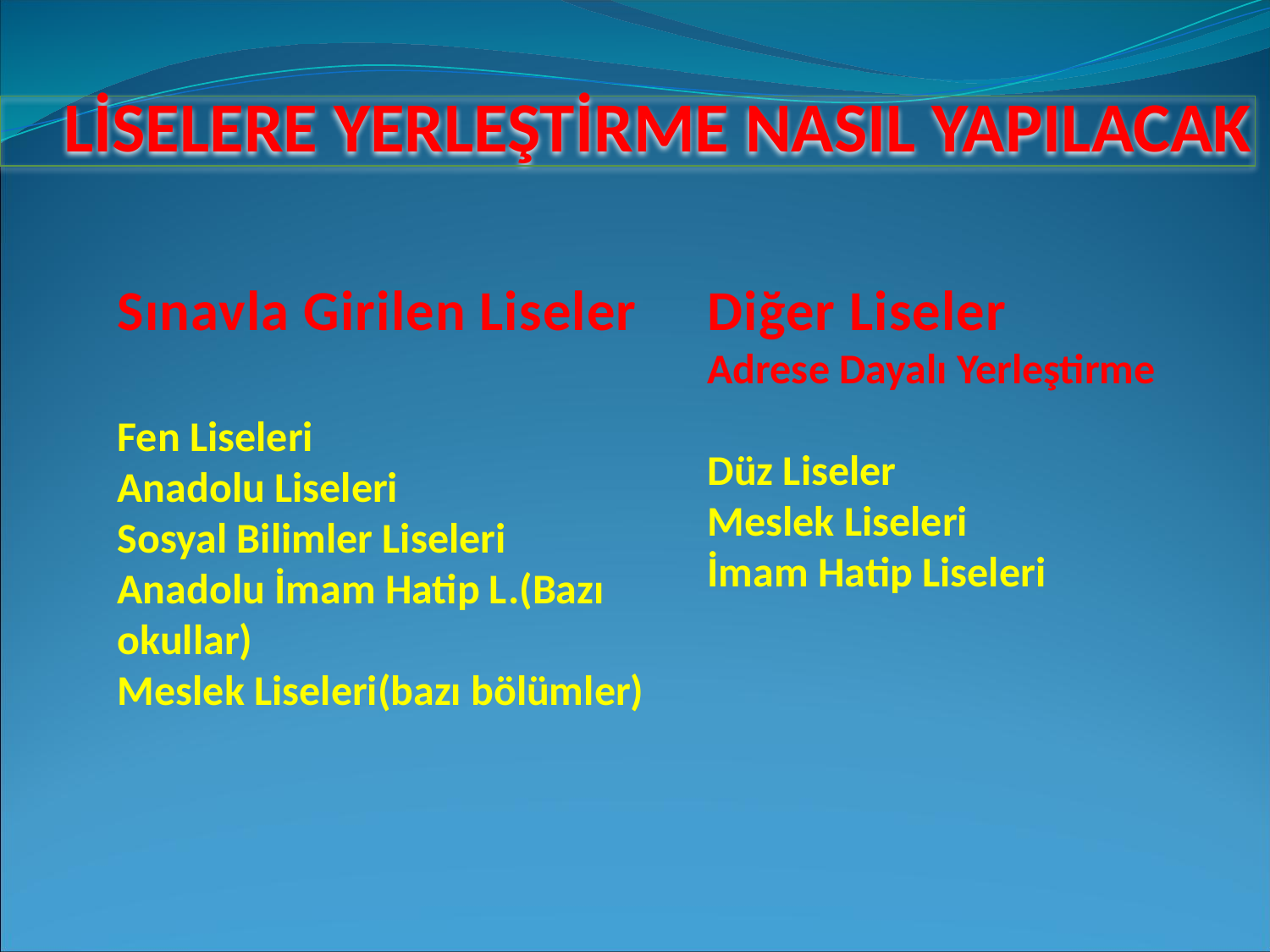

LİSELERE YERLEŞTİRME NASIL YAPILACAK
Sınavla Girilen Liseler

Fen Liseleri
Anadolu Liseleri
Sosyal Bilimler Liseleri
Anadolu İmam Hatip L.(Bazı okullar)
Meslek Liseleri(bazı bölümler)
Diğer Liseler
Adrese Dayalı Yerleştirme

Düz Liseler
Meslek Liseleri
İmam Hatip Liseleri